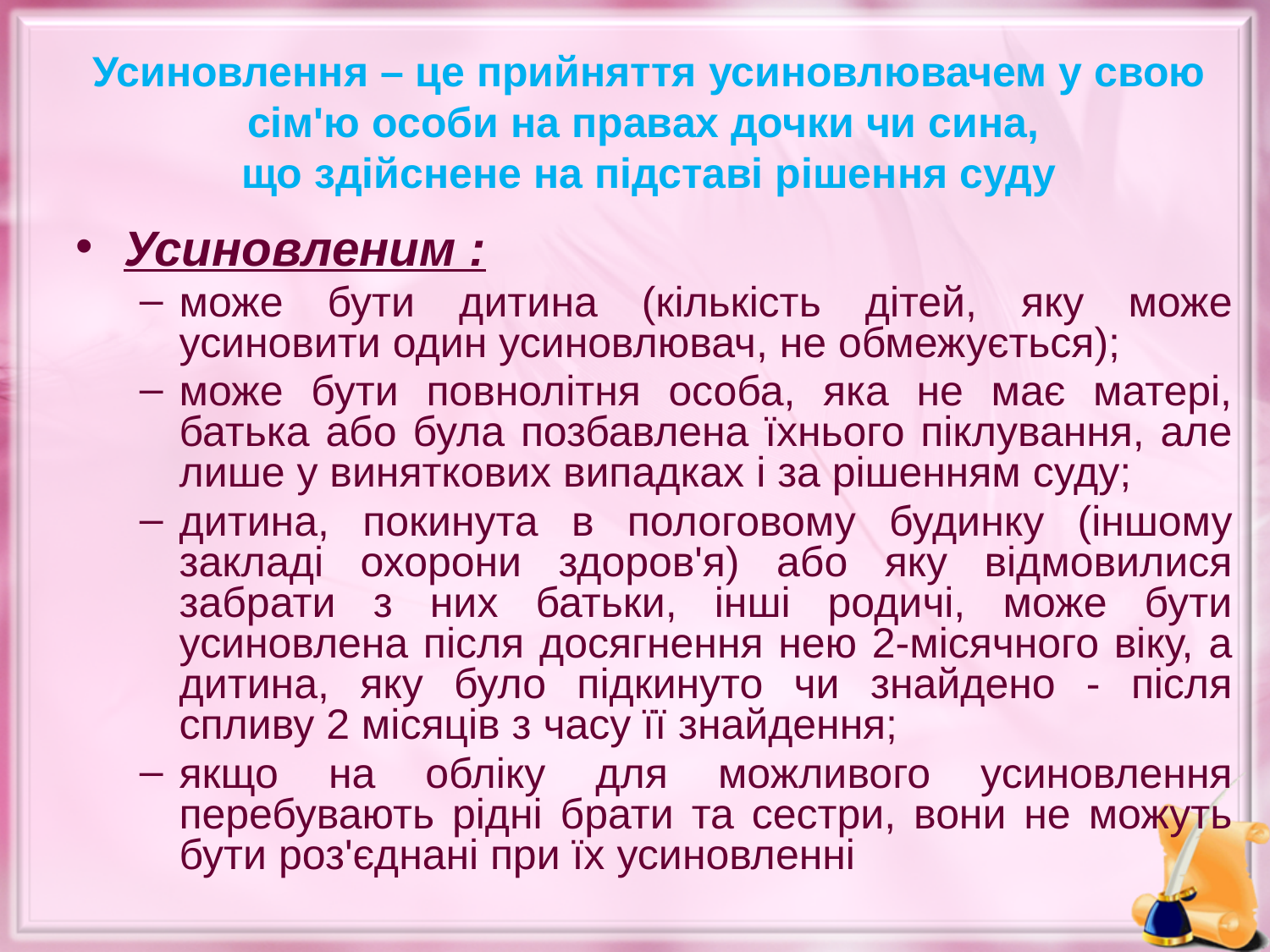

Усиновлення – це прийняття усиновлювачем у свою сім'ю особи на правах дочки чи сина,
що здійснене на підставі рішення суду
Усиновленим :
може бути дитина (кількість дітей, яку може усиновити один усиновлювач, не обмежується);
може бути повнолітня особа, яка не має матері, батька або була позбавлена їхнього піклування, але лише у виняткових випадках і за рішенням суду;
дитина, покинута в пологовому будинку (іншому закладі охорони здоров'я) або яку відмовилися забрати з них батьки, інші родичі, може бути усиновлена після досягнення нею 2-місячного віку, а дитина, яку було підкинуто чи знайдено - після спливу 2 місяців з часу її знайдення;
якщо на обліку для можливого усиновлення перебувають рідні брати та сестри, вони не можуть бути роз'єднані при їх усиновленні